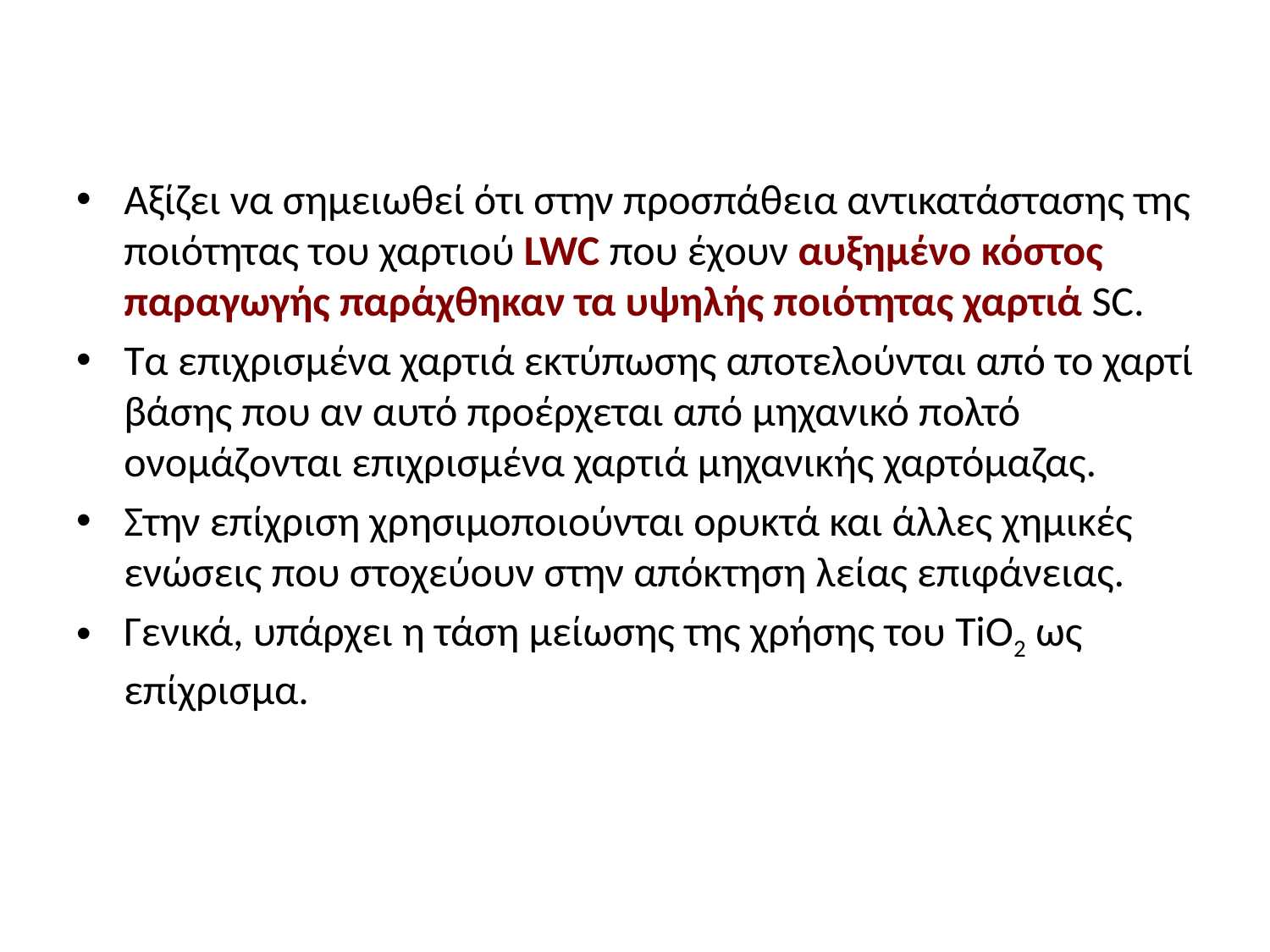

#
Αξίζει να σημειωθεί ότι στην προσπάθεια αντικατάστασης της ποιότητας του χαρτιού LWC που έχουν αυξημένο κόστος παραγωγής παράχθηκαν τα υψηλής ποιότητας χαρτιά SC.
Τα επιχρισμένα χαρτιά εκτύπωσης αποτελούνται από το χαρτί βάσης που αν αυτό προέρχεται από μηχανικό πολτό ονομάζονται επιχρισμένα χαρτιά μηχανικής χαρτόμαζας.
Στην επίχριση χρησιμοποιούνται ορυκτά και άλλες χημικές ενώσεις που στοχεύουν στην απόκτηση λείας επιφάνειας.
Γενικά, υπάρχει η τάση μείωσης της χρήσης του TiO2 ως επίχρισμα.